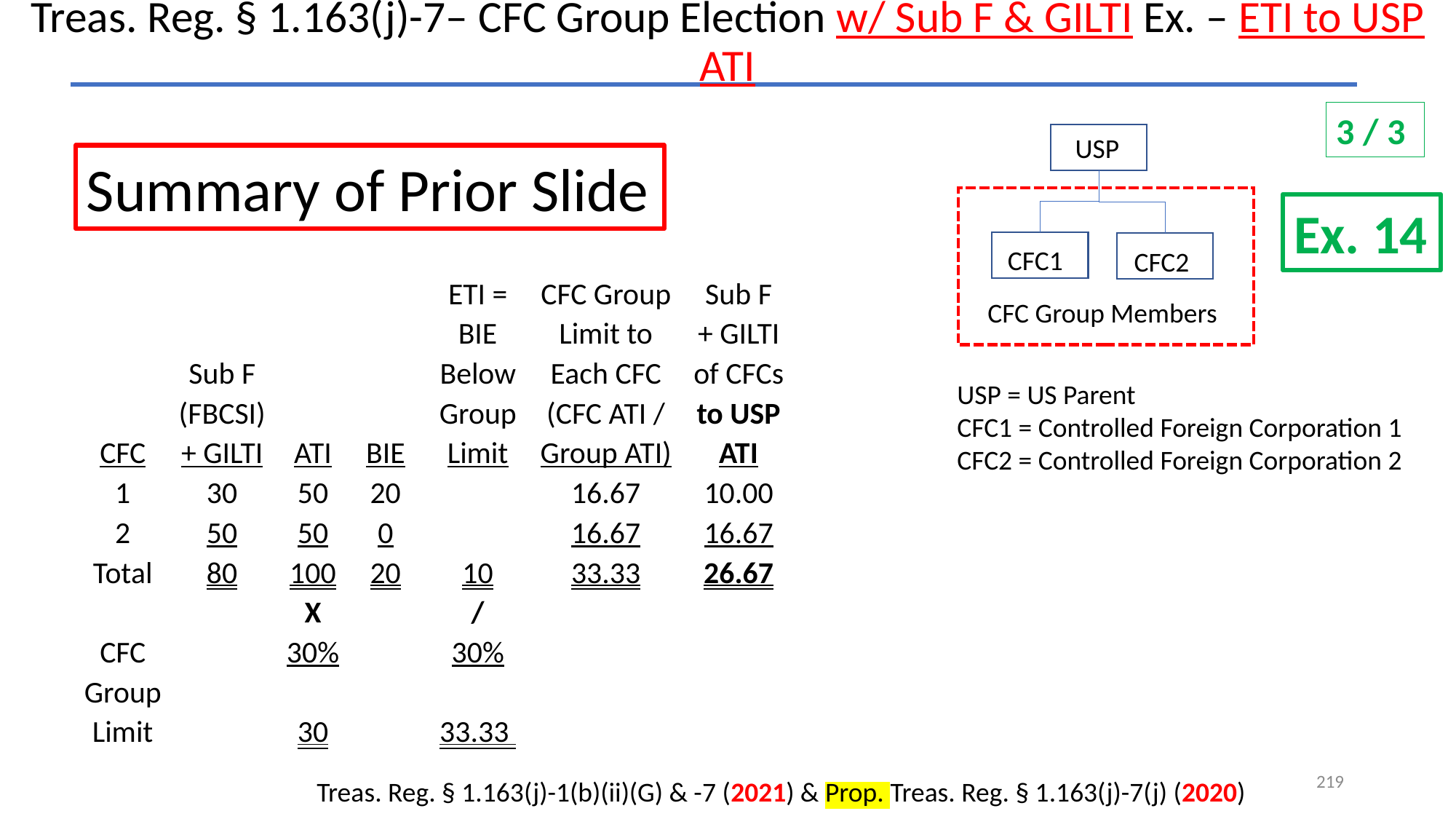

# Treas. Reg. § 1.163(j)-7– CFC Group Election w/ Sub F & GILTI Ex. – ETI to USP ATI
3 / 3

   USP
Summary of Prior Slide

Ex. 14

CFC1
CFC2
|  |  |  |  | ETI = | CFC Group | Sub F |
| --- | --- | --- | --- | --- | --- | --- |
|  |  |  |  | BIE | Limit to | + GILTI |
|  | Sub F |  |  | Below | Each CFC | of CFCs |
|  | (FBCSI) |  |  | Group | (CFC ATI / | to USP |
| CFC | + GILTI | ATI | BIE | Limit | Group ATI) | ATI |
| 1 | 30 | 50 | 20 |  | 16.67 | 10.00 |
| 2 | 50 | 50 | 0 |  | 16.67 | 16.67 |
| Total | 80 | 100 | 20 | 10 | 33.33 | 26.67 |
|  |  | X |  | / |  |  |
| CFC |  | 30% |  | 30% |  |  |
| Group |  |  |  |  |  |  |
| Limit |  | 30 |  | 33.33 |  |  |
CFC Group Members
USP = US Parent
CFC1 = Controlled Foreign Corporation 1
CFC2 = Controlled Foreign Corporation 2
219
Treas. Reg. § 1.163(j)-1(b)(ii)(G) & -7 (2021) & Prop. Treas. Reg. § 1.163(j)-7(j) (2020)